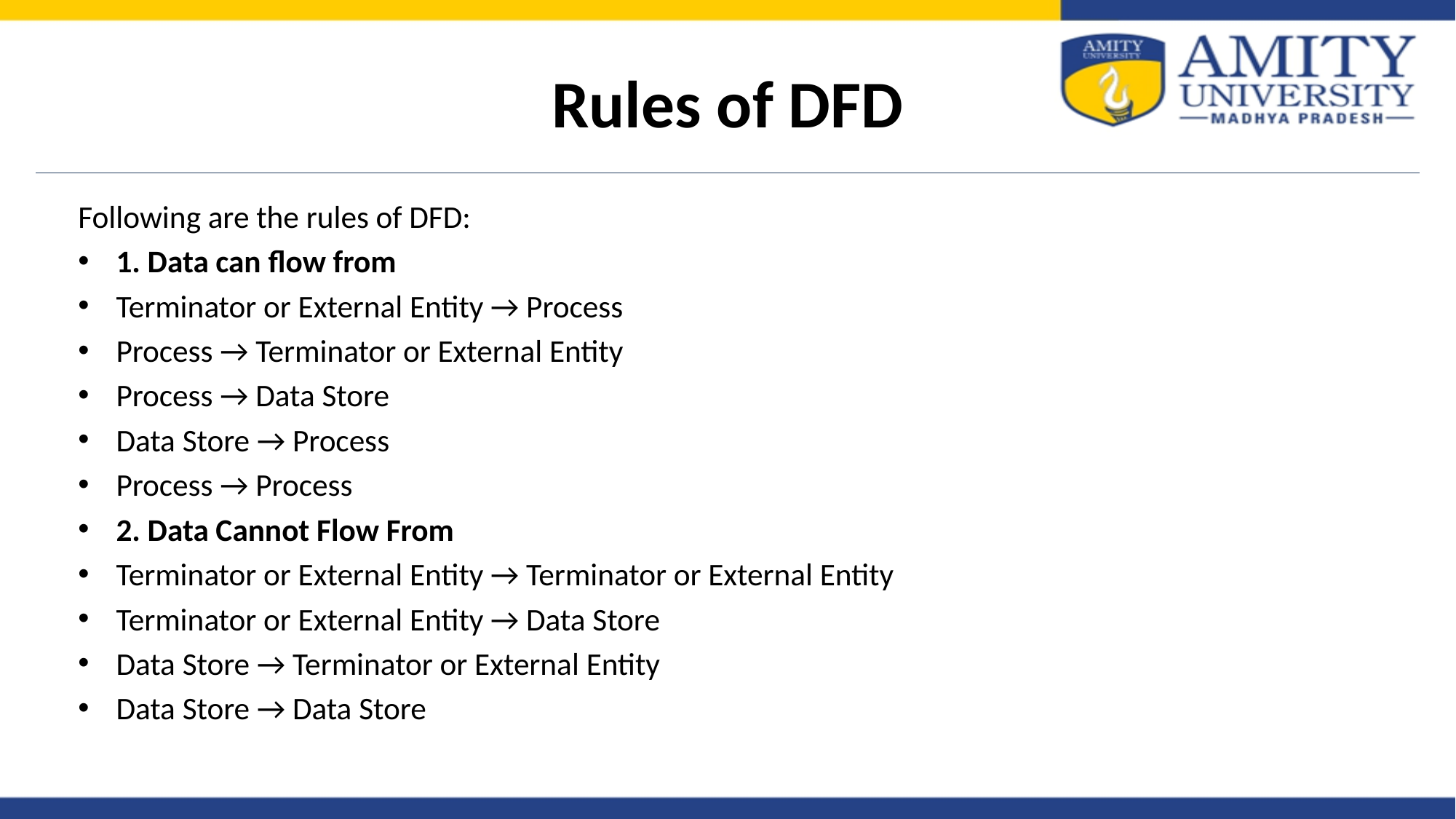

# Rules of DFD
Following are the rules of DFD:
1. Data can flow from
Terminator or External Entity → Process
Process → Terminator or External Entity
Process → Data Store
Data Store → Process
Process → Process
2. Data Cannot Flow From
Terminator or External Entity → Terminator or External Entity
Terminator or External Entity → Data Store
Data Store → Terminator or External Entity
Data Store → Data Store